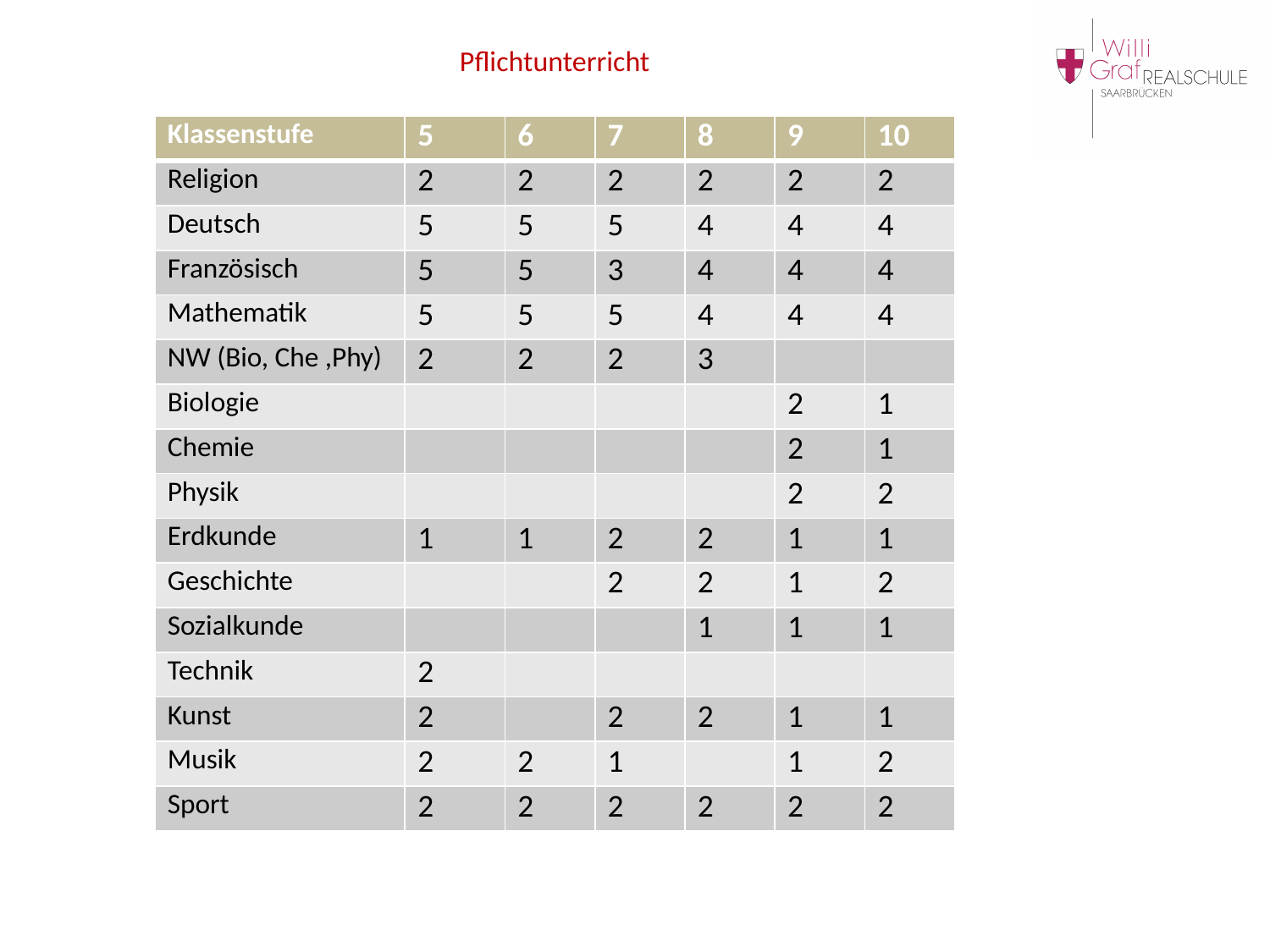

# Pflichtunterricht
| Klassenstufe | 5 | 6 | 7 | 8 | 9 | 10 |
| --- | --- | --- | --- | --- | --- | --- |
| Religion | 2 | 2 | 2 | 2 | 2 | 2 |
| Deutsch | 5 | 5 | 5 | 4 | 4 | 4 |
| Französisch | 5 | 5 | 3 | 4 | 4 | 4 |
| Mathematik | 5 | 5 | 5 | 4 | 4 | 4 |
| NW (Bio, Che ,Phy) | 2 | 2 | 2 | 3 |  |  |
| Biologie |  |  |  |  | 2 | 1 |
| Chemie |  |  |  |  | 2 | 1 |
| Physik |  |  |  |  | 2 | 2 |
| Erdkunde | 1 | 1 | 2 | 2 | 1 | 1 |
| Geschichte |  |  | 2 | 2 | 1 | 2 |
| Sozialkunde |  |  |  | 1 | 1 | 1 |
| Technik | 2 |  |  |  |  |  |
| Kunst | 2 |  | 2 | 2 | 1 | 1 |
| Musik | 2 | 2 | 1 |  | 1 | 2 |
| Sport | 2 | 2 | 2 | 2 | 2 | 2 |